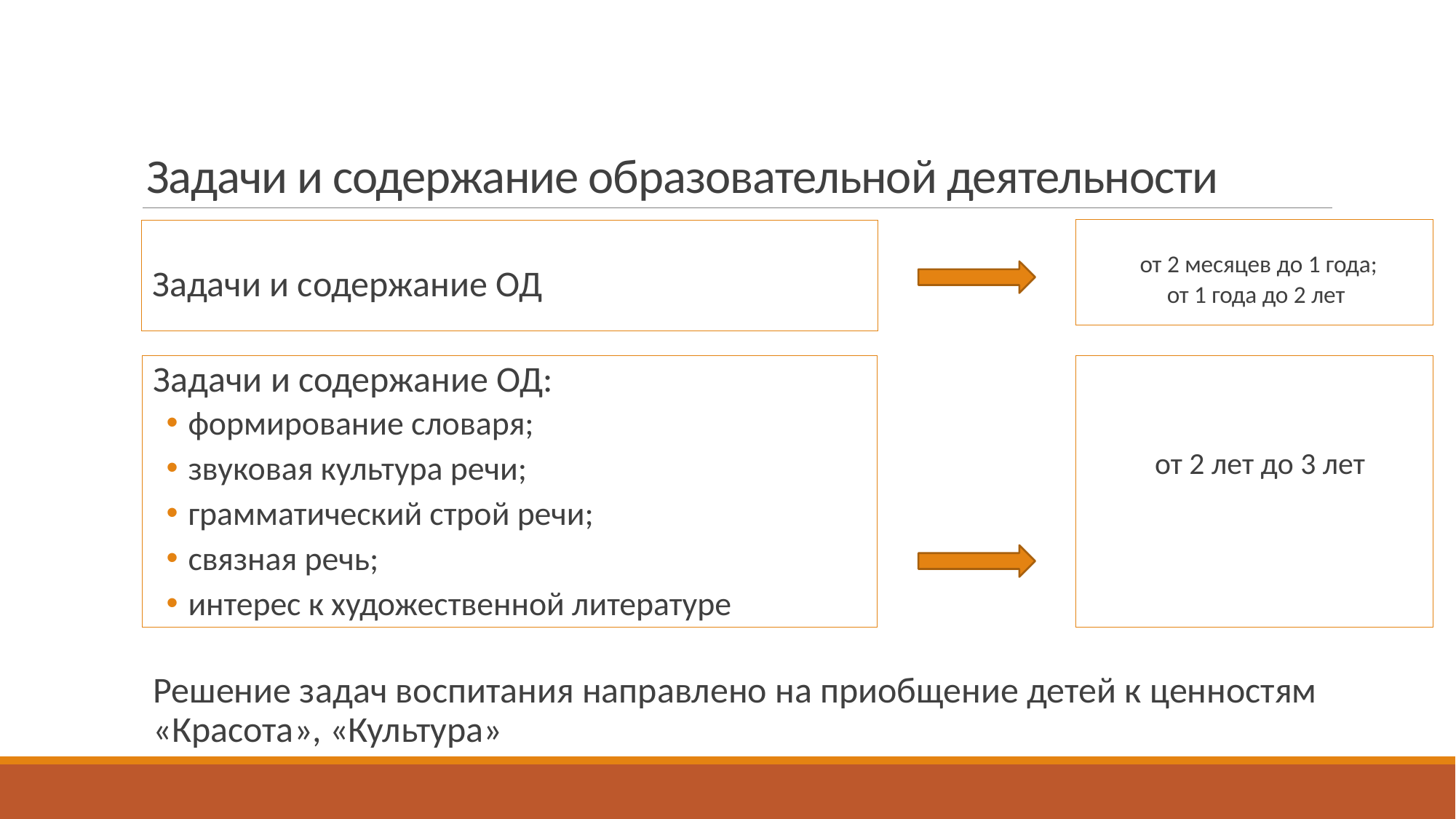

# Задачи и содержание образовательной деятельности
от 2 месяцев до 1 года;
от 1 года до 2 лет

Задачи и содержание ОД

Задачи и содержание ОД:
формирование словаря;
звуковая культура речи;
грамматический строй речи;
связная речь;
интерес к художественной литературе
от 2 лет до 3 лет

Решение задач воспитания направлено на приобщение детей к ценностям «Красота», «Культура»